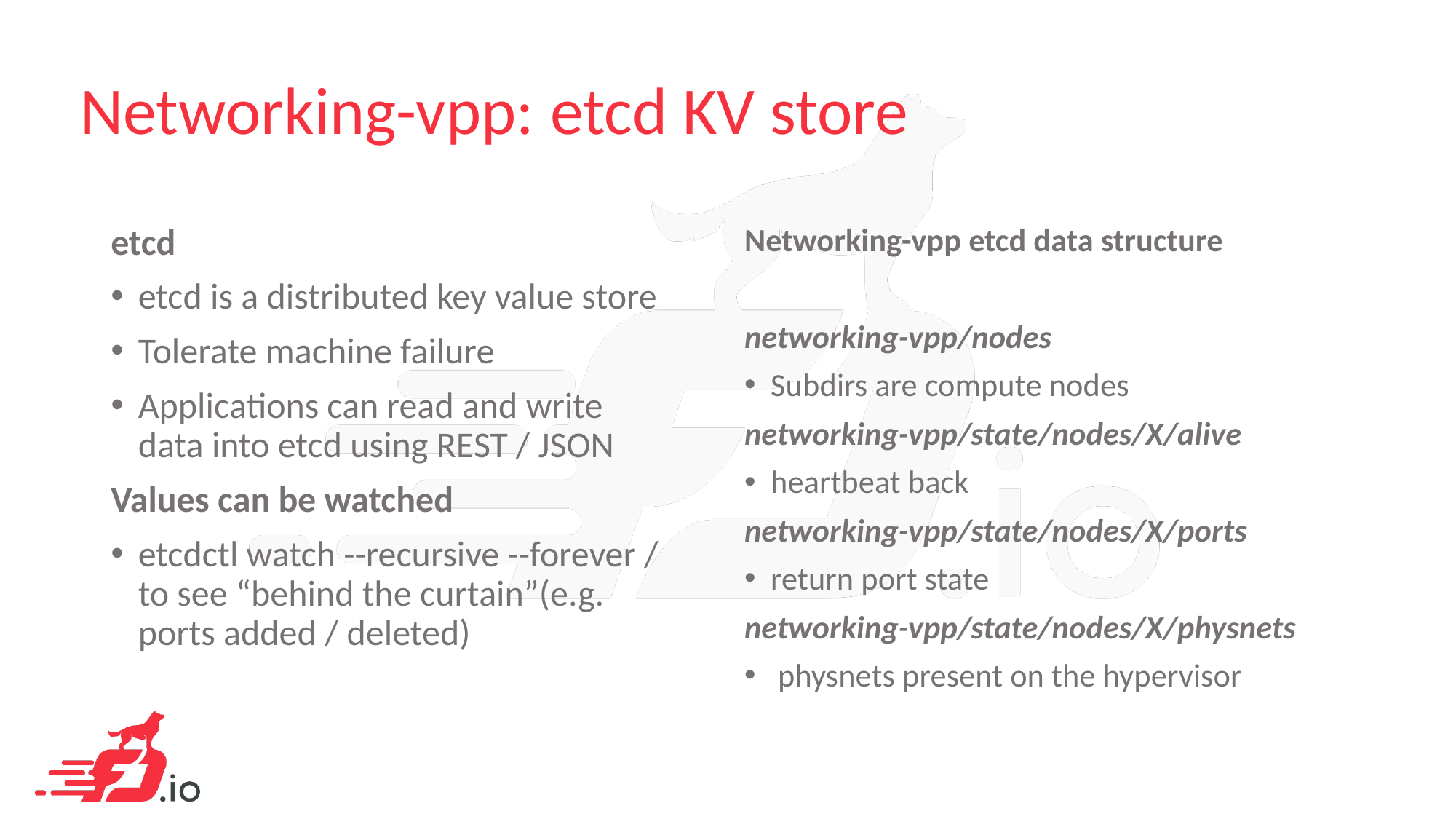

# Networking-vpp: etcd KV store
Networking-vpp etcd data structure

networking-vpp/nodes
Subdirs are compute nodes
networking-vpp/state/nodes/X/alive
heartbeat back
networking-vpp/state/nodes/X/ports
return port state
networking-vpp/state/nodes/X/physnets
 physnets present on the hypervisor
etcd
etcd is a distributed key value store
Tolerate machine failure
Applications can read and write data into etcd using REST / JSON
Values can be watched
etcdctl watch --recursive --forever / to see “behind the curtain”(e.g. ports added / deleted)